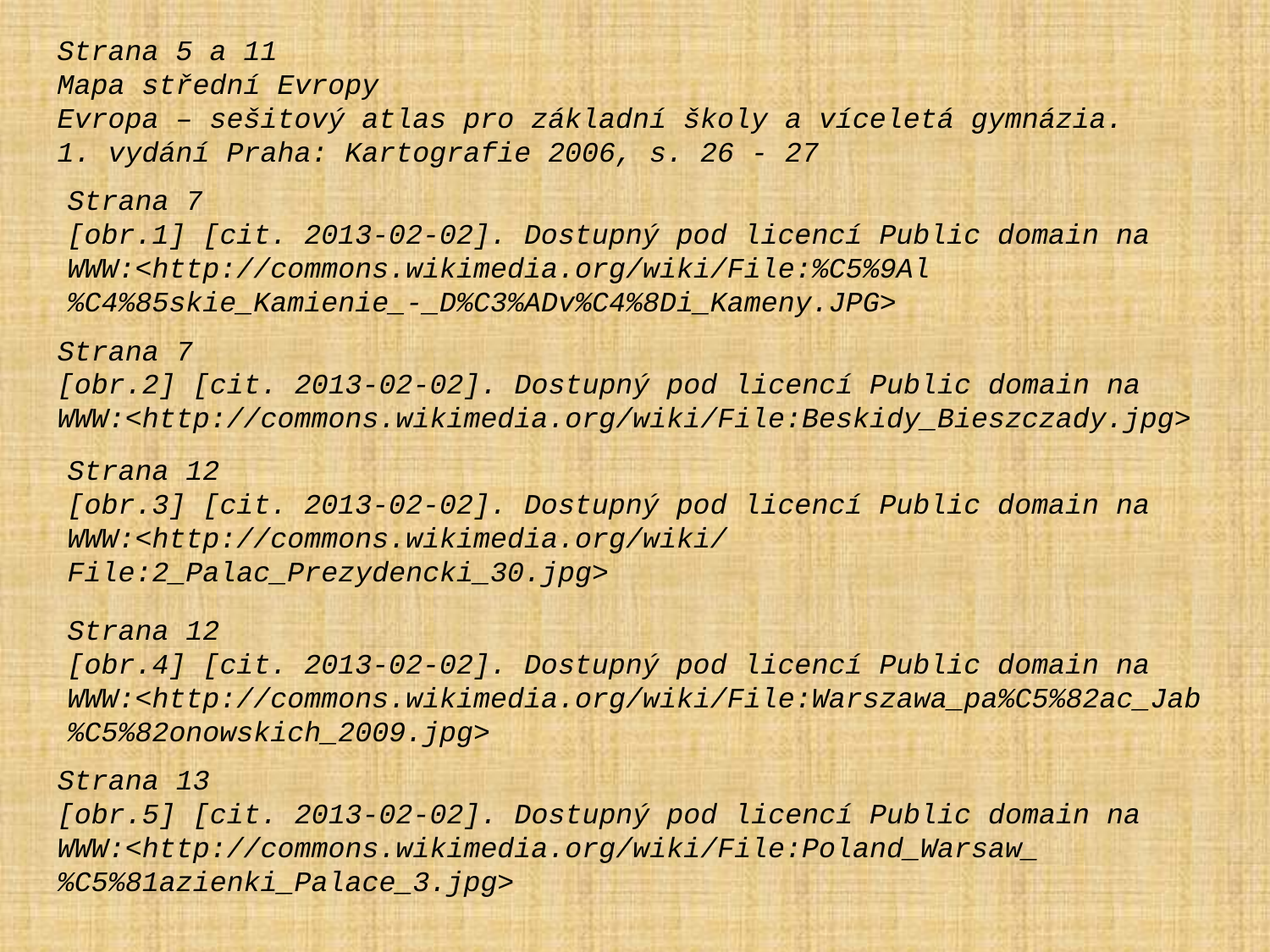

Strana 5 a 11
Mapa střední Evropy
Evropa – sešitový atlas pro základní školy a víceletá gymnázia. 1. vydání Praha: Kartografie 2006, s. 26 - 27
Strana 7
[obr.1] [cit. 2013-02-02]. Dostupný pod licencí Public domain na
WWW:<http://commons.wikimedia.org/wiki/File:%C5%9Al%C4%85skie_Kamienie_-_D%C3%ADv%C4%8Di_Kameny.JPG>
Strana 7
[obr.2] [cit. 2013-02-02]. Dostupný pod licencí Public domain na
WWW:<http://commons.wikimedia.org/wiki/File:Beskidy_Bieszczady.jpg>
Strana 12
[obr.3] [cit. 2013-02-02]. Dostupný pod licencí Public domain na
WWW:<http://commons.wikimedia.org/wiki/File:2_Palac_Prezydencki_30.jpg>
Strana 12
[obr.4] [cit. 2013-02-02]. Dostupný pod licencí Public domain na
WWW:<http://commons.wikimedia.org/wiki/File:Warszawa_pa%C5%82ac_Jab%C5%82onowskich_2009.jpg>
Strana 13
[obr.5] [cit. 2013-02-02]. Dostupný pod licencí Public domain na
WWW:<http://commons.wikimedia.org/wiki/File:Poland_Warsaw_%C5%81azienki_Palace_3.jpg>